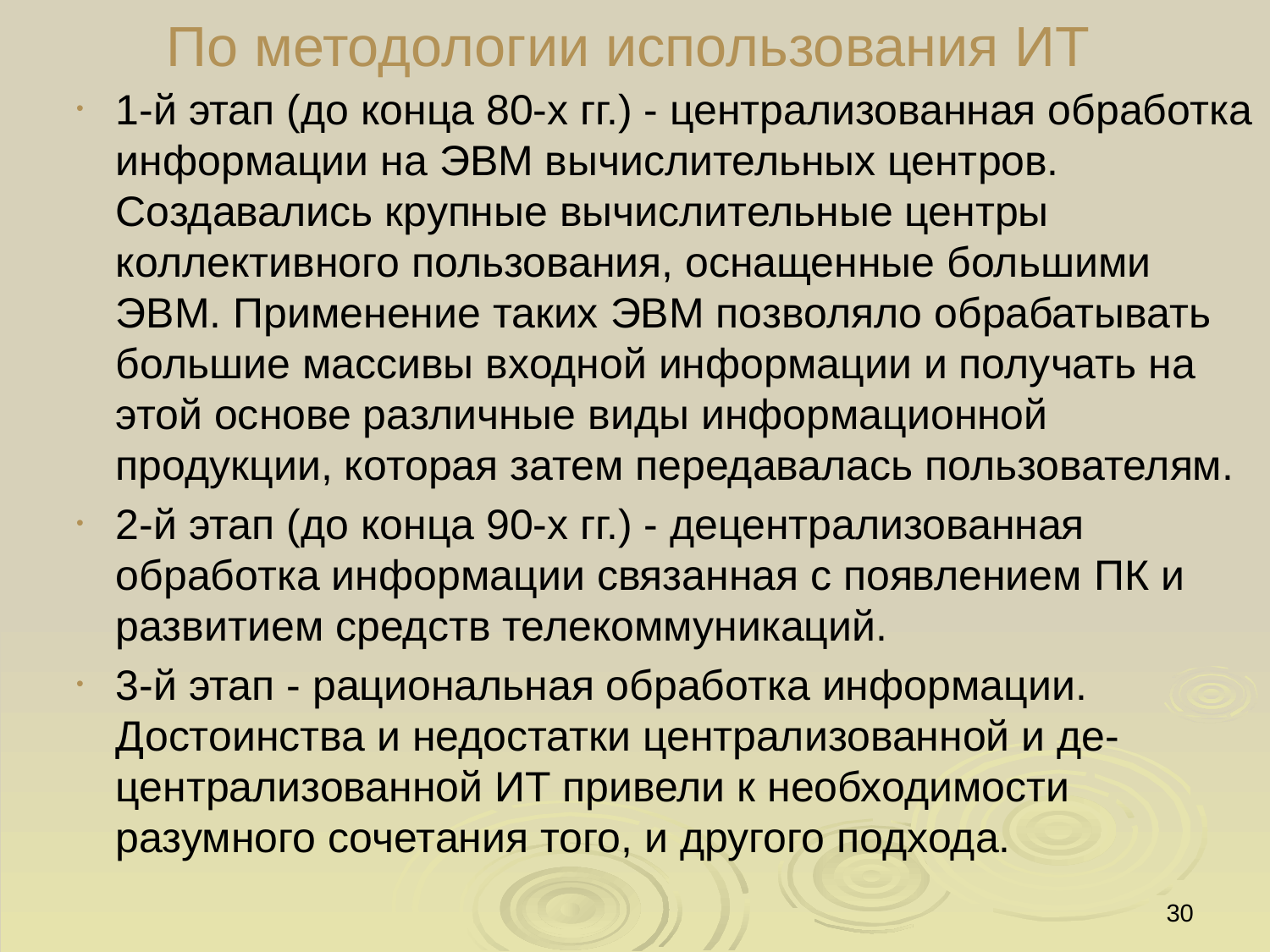

# По методологии использования ИТ
1-й этап (до конца 80-х гг.) - централизованная обработка информации на ЭВМ вычислительных центров. Создавались крупные вычислительные центры коллективного пользования, оснащенные большими ЭВМ. Применение таких ЭВМ позволяло обрабатывать большие массивы входной информации и получать на этой основе различные виды информационной продукции, которая затем передавалась пользователям.
2-й этап (до конца 90-х гг.) - децентрализованная обработка информации связанная с появлением ПК и развитием средств телекоммуникаций.
3-й этап - рациональная обработка информации. Достоинства и недостатки централизованной и де-централизованной ИТ привели к необходимости разумного сочетания того, и другого подхода.

30